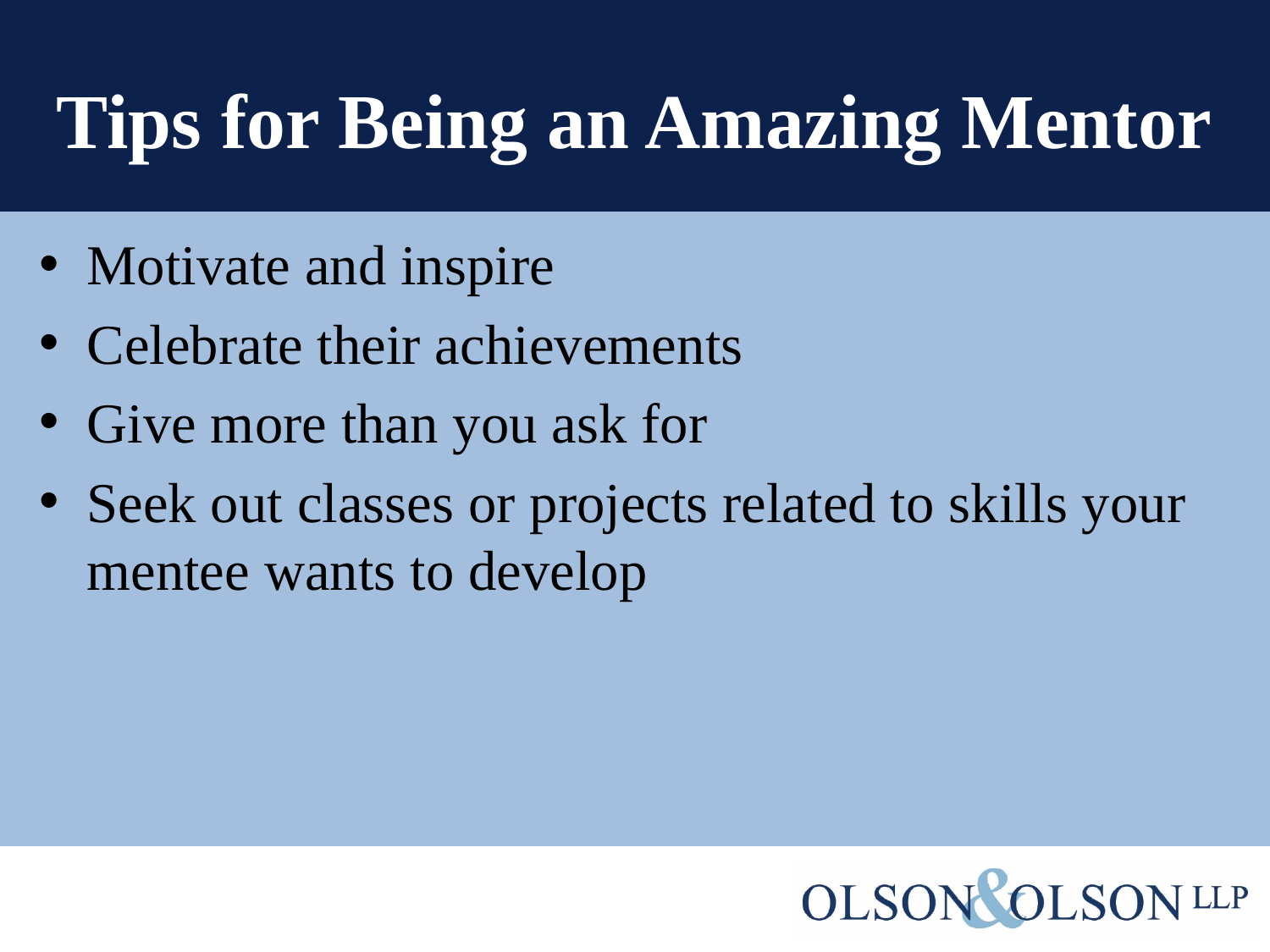

# Tips for Being an Amazing Mentor
Motivate and inspire
Celebrate their achievements
Give more than you ask for
Seek out classes or projects related to skills your mentee wants to develop